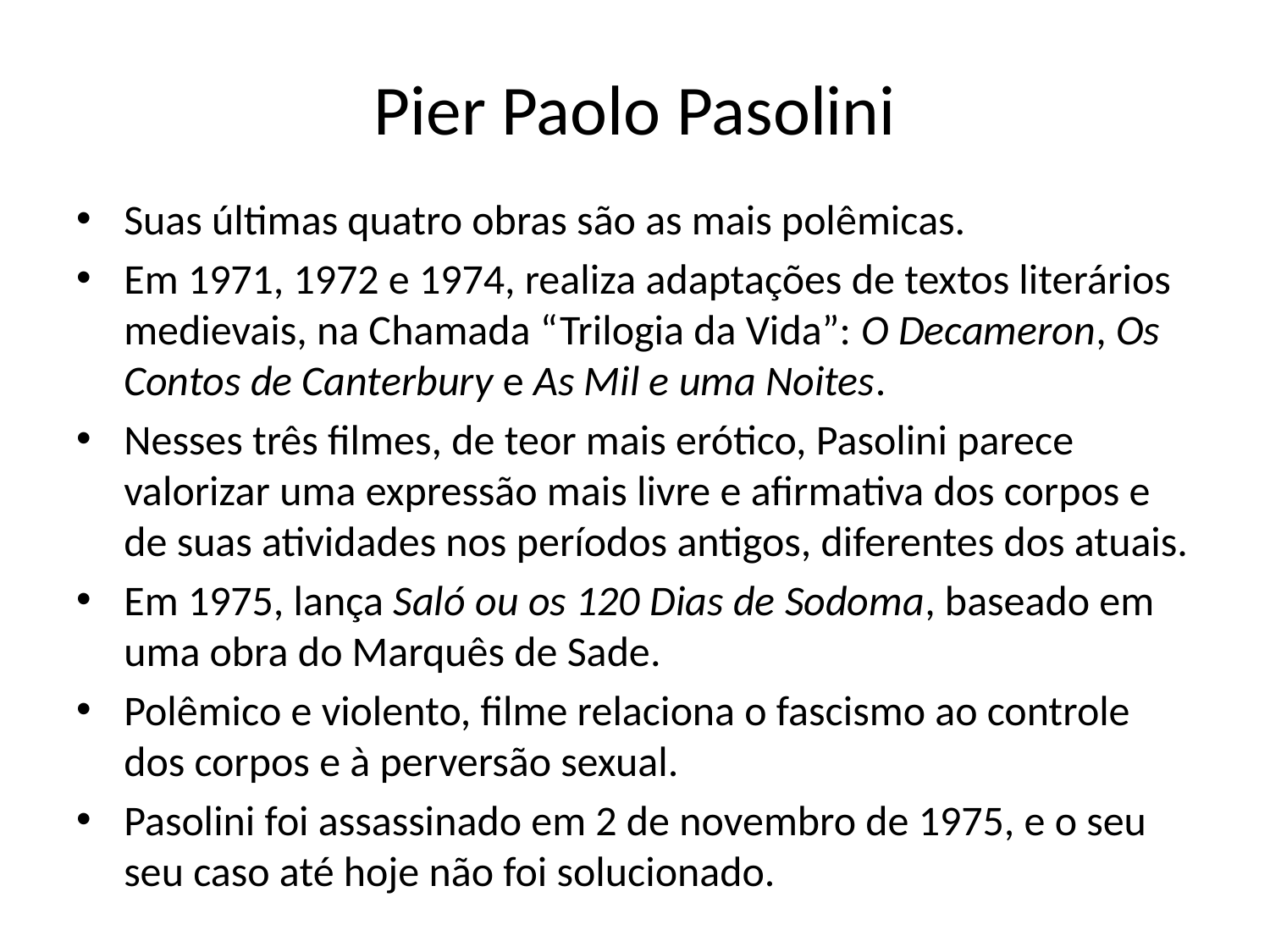

# Pier Paolo Pasolini
Suas últimas quatro obras são as mais polêmicas.
Em 1971, 1972 e 1974, realiza adaptações de textos literários medievais, na Chamada “Trilogia da Vida”: O Decameron, Os Contos de Canterbury e As Mil e uma Noites.
Nesses três filmes, de teor mais erótico, Pasolini parece valorizar uma expressão mais livre e afirmativa dos corpos e de suas atividades nos períodos antigos, diferentes dos atuais.
Em 1975, lança Saló ou os 120 Dias de Sodoma, baseado em uma obra do Marquês de Sade.
Polêmico e violento, filme relaciona o fascismo ao controle dos corpos e à perversão sexual.
Pasolini foi assassinado em 2 de novembro de 1975, e o seu seu caso até hoje não foi solucionado.